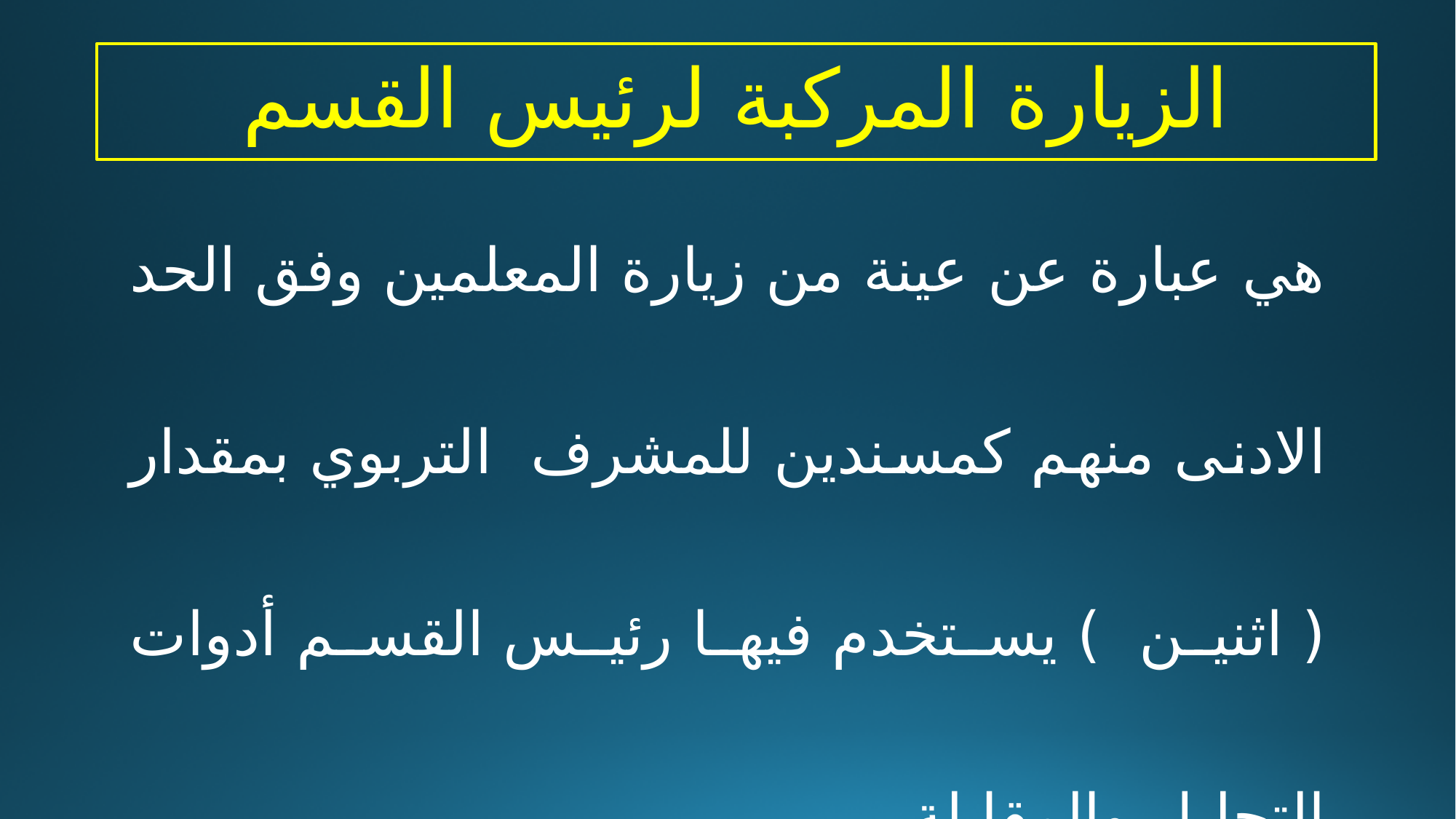

# الزيارة المركبة لرئيس القسم
هي عبارة عن عينة من زيارة المعلمين وفق الحد الادنى منهم كمسندين للمشرف  التربوي بمقدار ( اثنين  ) يستخدم فيها رئيس القسم أدوات التحليل والمقابلة .